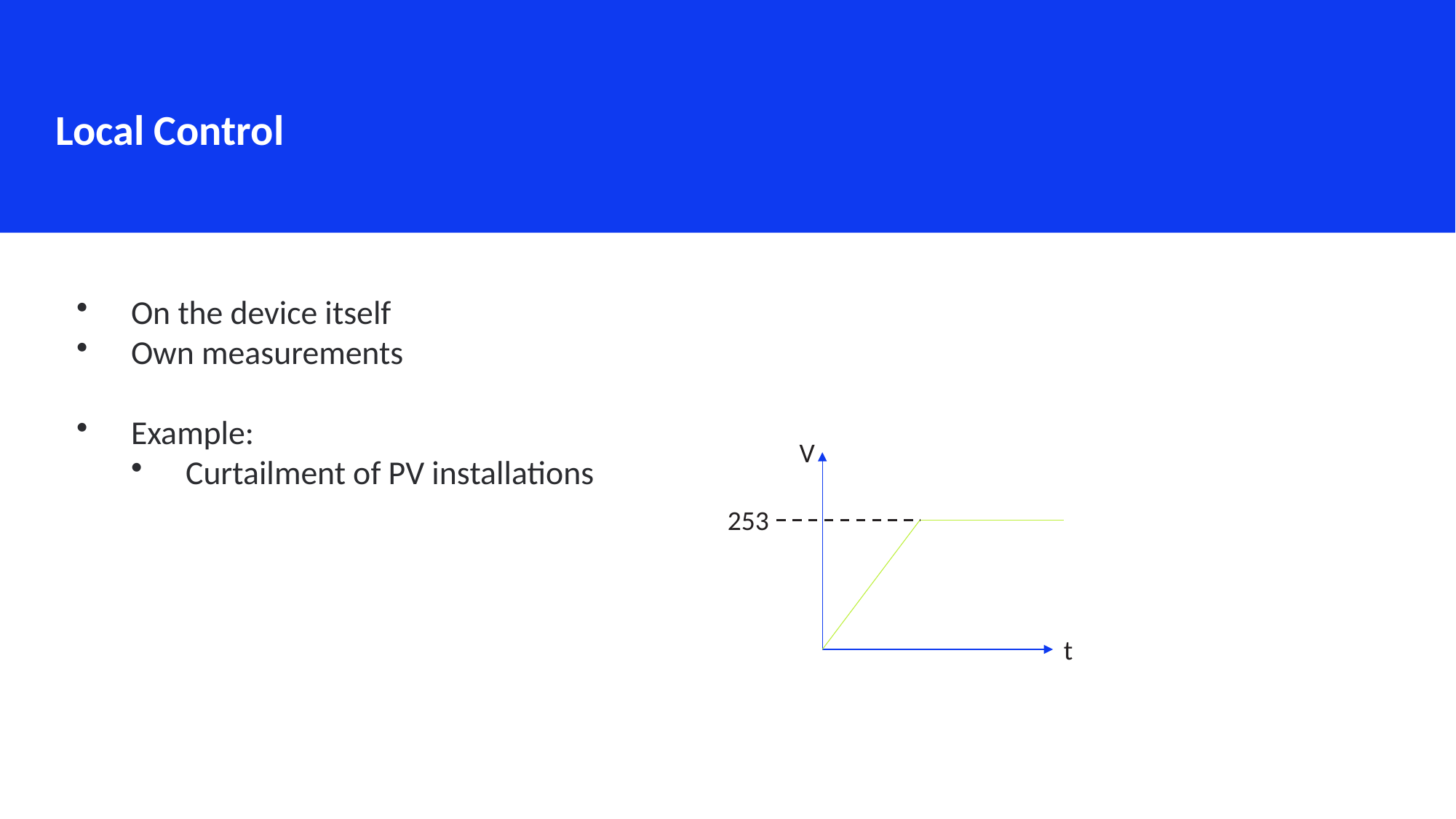

Local Control
On the device itself
Own measurements

Example:
Curtailment of PV installations

V
253
t